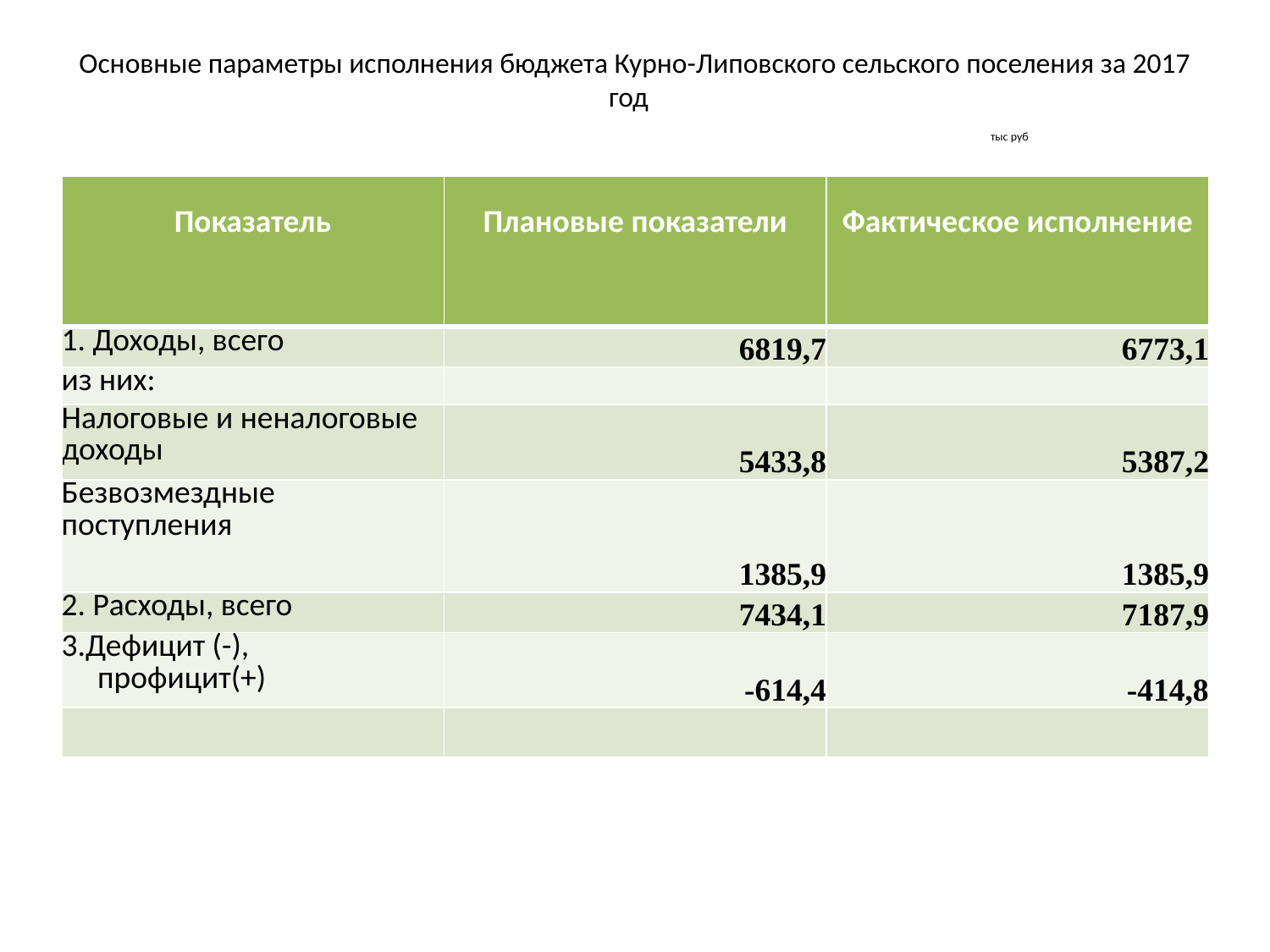

# Основные параметры исполнения бюджета Курно-Липовского сельского поселения за 2017 год тыс руб
| Показатель | Плановые показатели | Фактическое исполнение |
| --- | --- | --- |
| 1. Доходы, всего | 6819,7 | 6773,1 |
| из них: |  |  |
| Налоговые и неналоговые доходы | 5433,8 | 5387,2 |
| Безвозмездные поступления | 1385,9 | 1385,9 |
| 2. Расходы, всего | 7434,1 | 7187,9 |
| 3.Дефицит (-), профицит(+) | -614,4 | -414,8 |
|  |  |  |